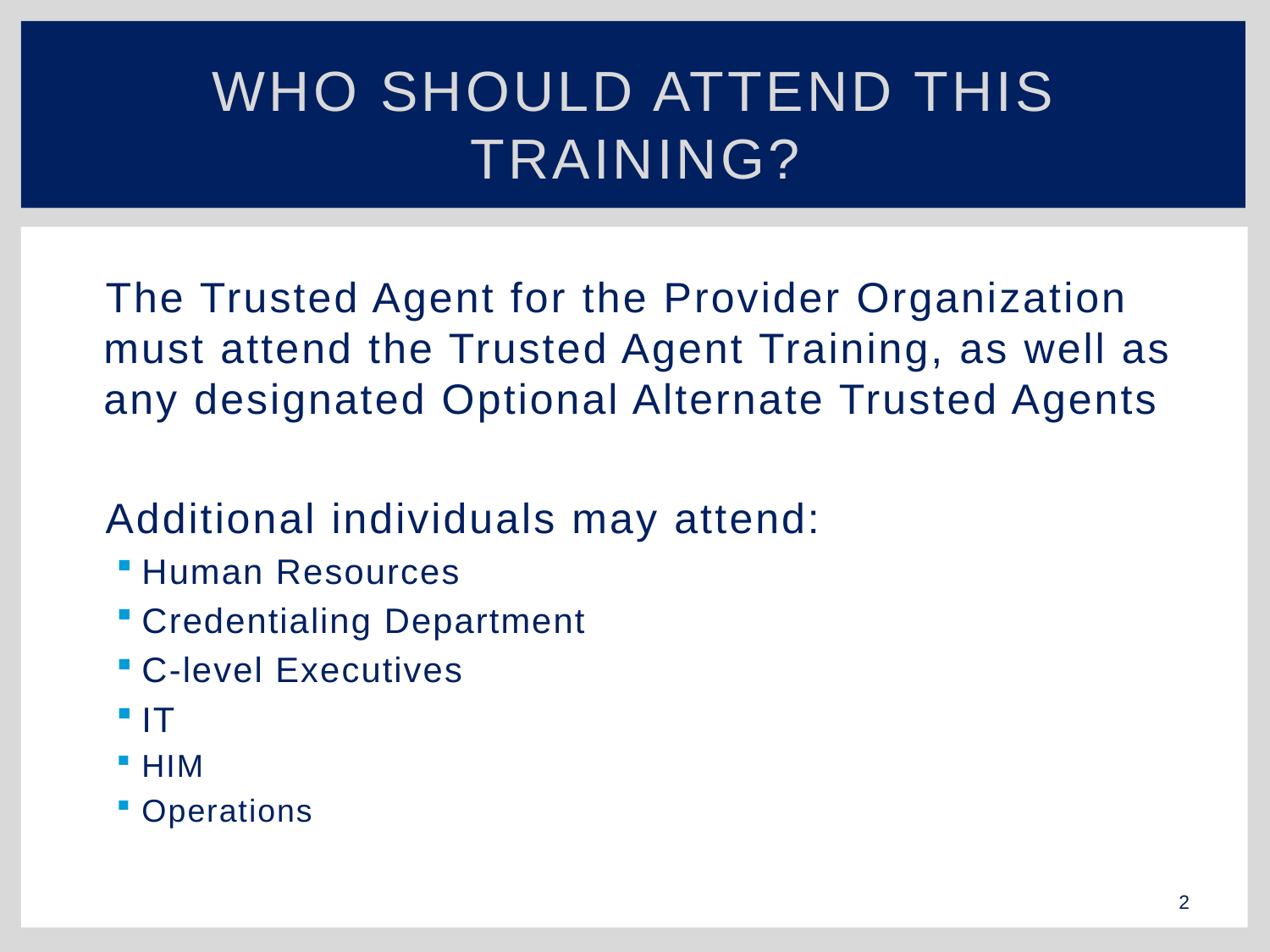

# Who Should Attend This Training?
The Trusted Agent for the Provider Organization must attend the Trusted Agent Training, as well as any designated Optional Alternate Trusted Agents

Additional individuals may attend:
Human Resources
Credentialing Department
C-level Executives
IT
HIM
Operations

2